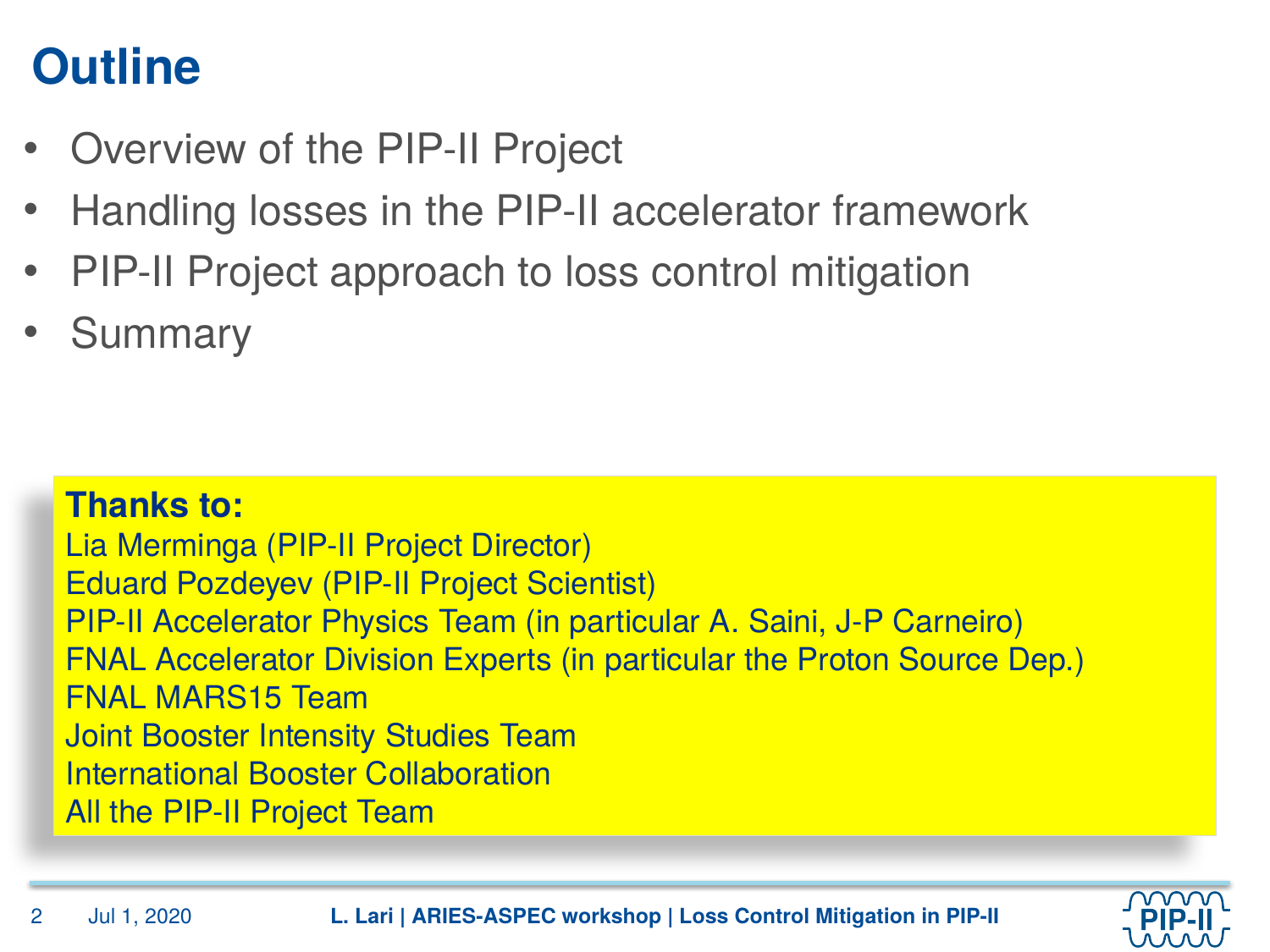

# Outline
Overview of the PIP-II Project
Handling losses in the PIP-II accelerator framework
PIP-II Project approach to loss control mitigation
Summary

Thanks to:
Lia Merminga (PIP-II Project Director)
Eduard Pozdeyev (PIP-II Project Scientist)
PIP-II Accelerator Physics Team (in particular A. Saini, J-P Carneiro)
FNAL Accelerator Division Experts (in particular the Proton Source Dep.)
FNAL MARS15 Team
Joint Booster Intensity Studies Team
International Booster Collaboration
All the PIP-II Project Team
2
Jul 1, 2020
L. Lari | ARIES-ASPEC workshop | Loss Control Mitigation in PIP-II